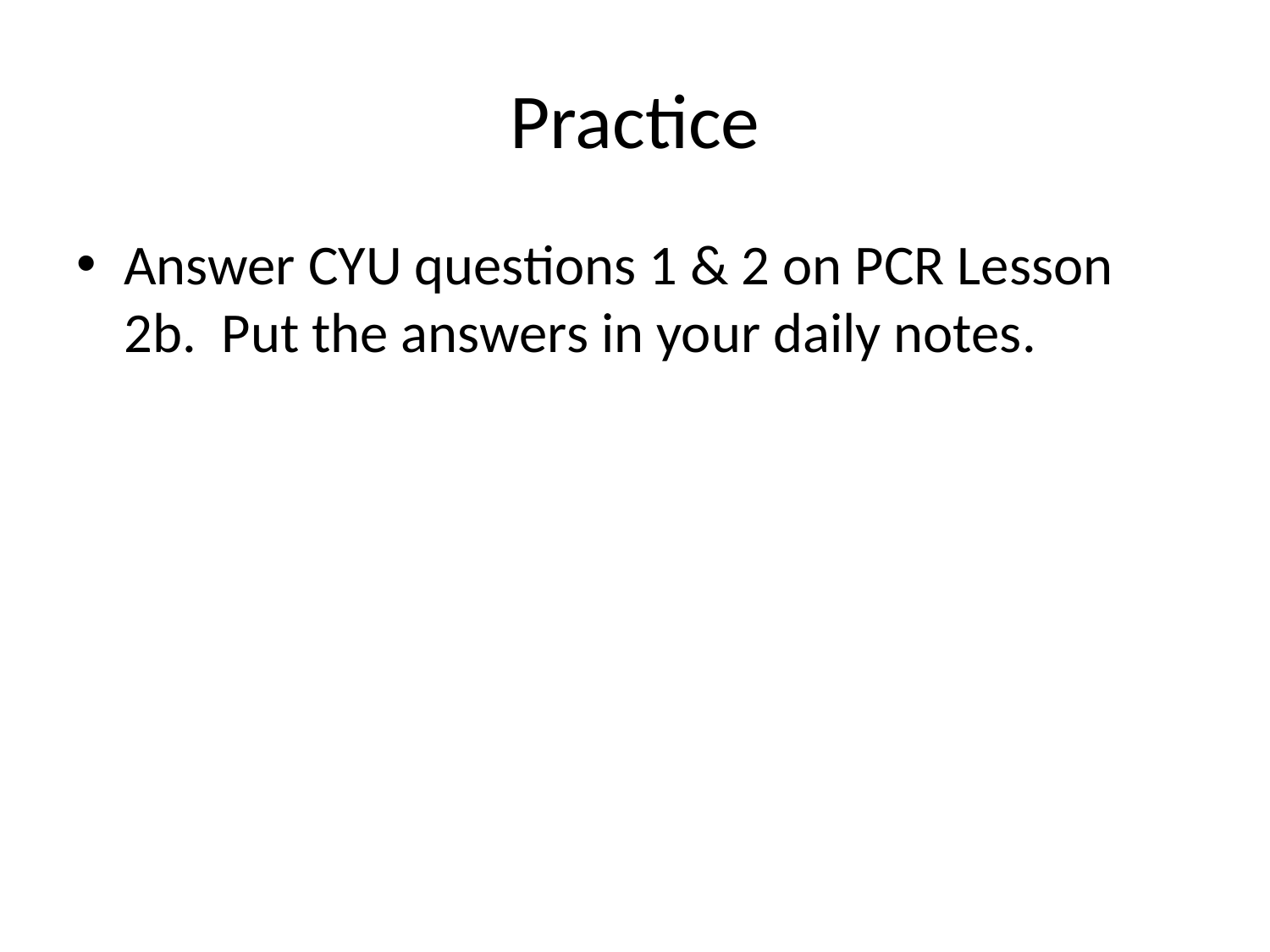

# Practice
Answer CYU questions 1 & 2 on PCR Lesson 2b.  Put the answers in your daily notes.